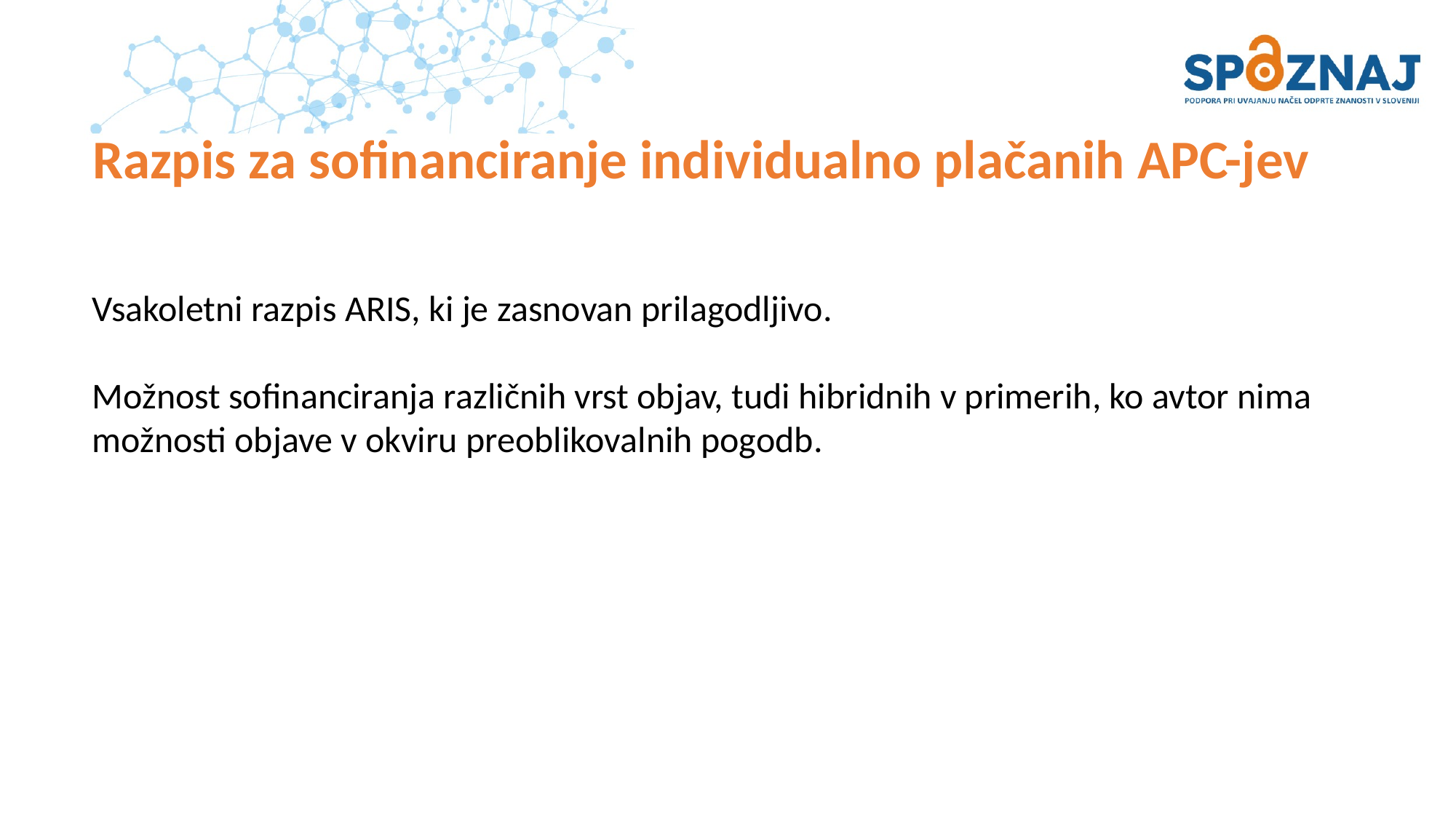

# Razpis za sofinanciranje individualno plačanih APC-jev
Vsakoletni razpis ARIS, ki je zasnovan prilagodljivo.

Možnost sofinanciranja različnih vrst objav, tudi hibridnih v primerih, ko avtor nima možnosti objave v okviru preoblikovalnih pogodb.